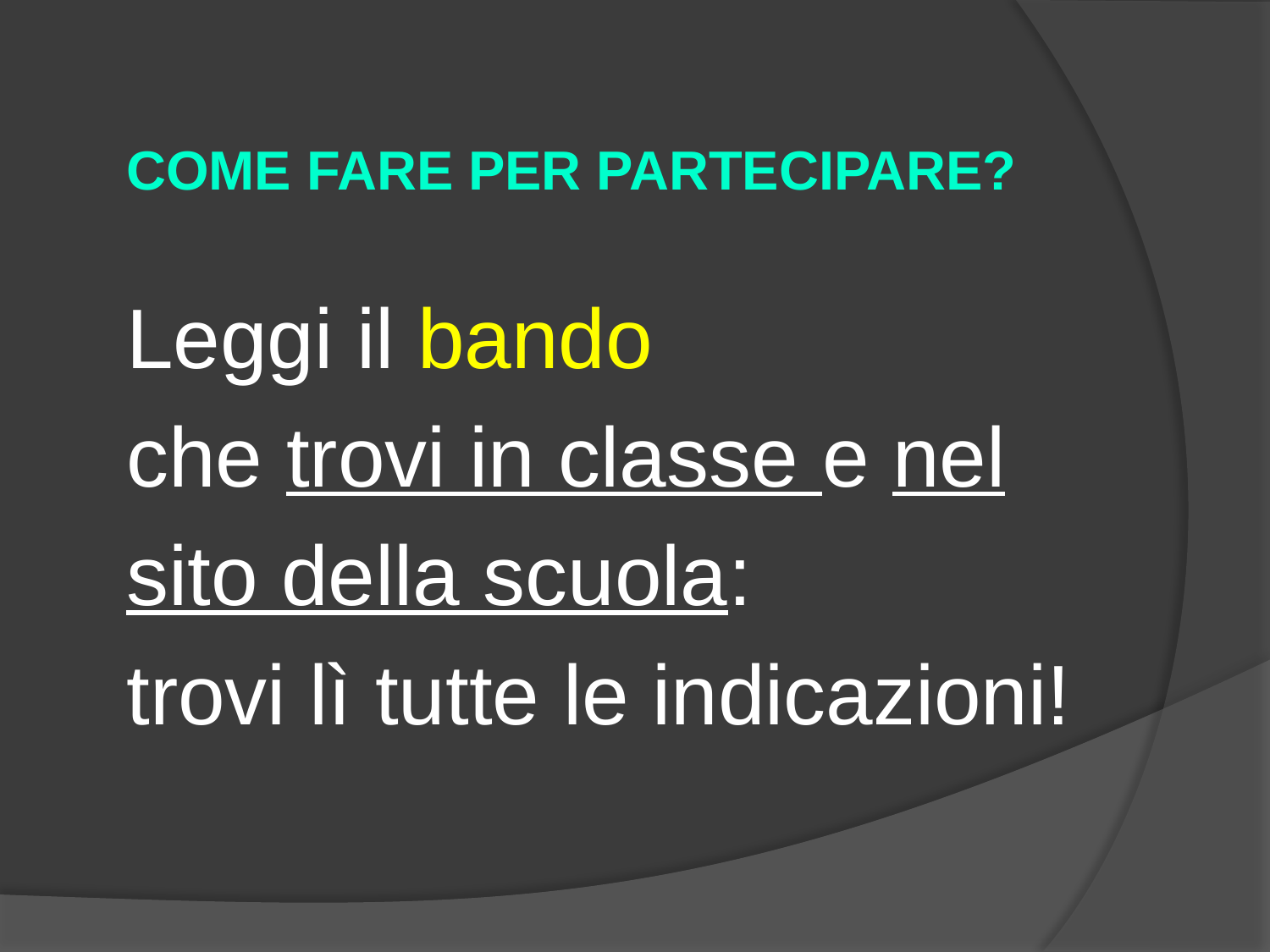

COME FARE PER PARTECIPARE?

Leggi il bando
che trovi in classe e nel
sito della scuola:
trovi lì tutte le indicazioni!